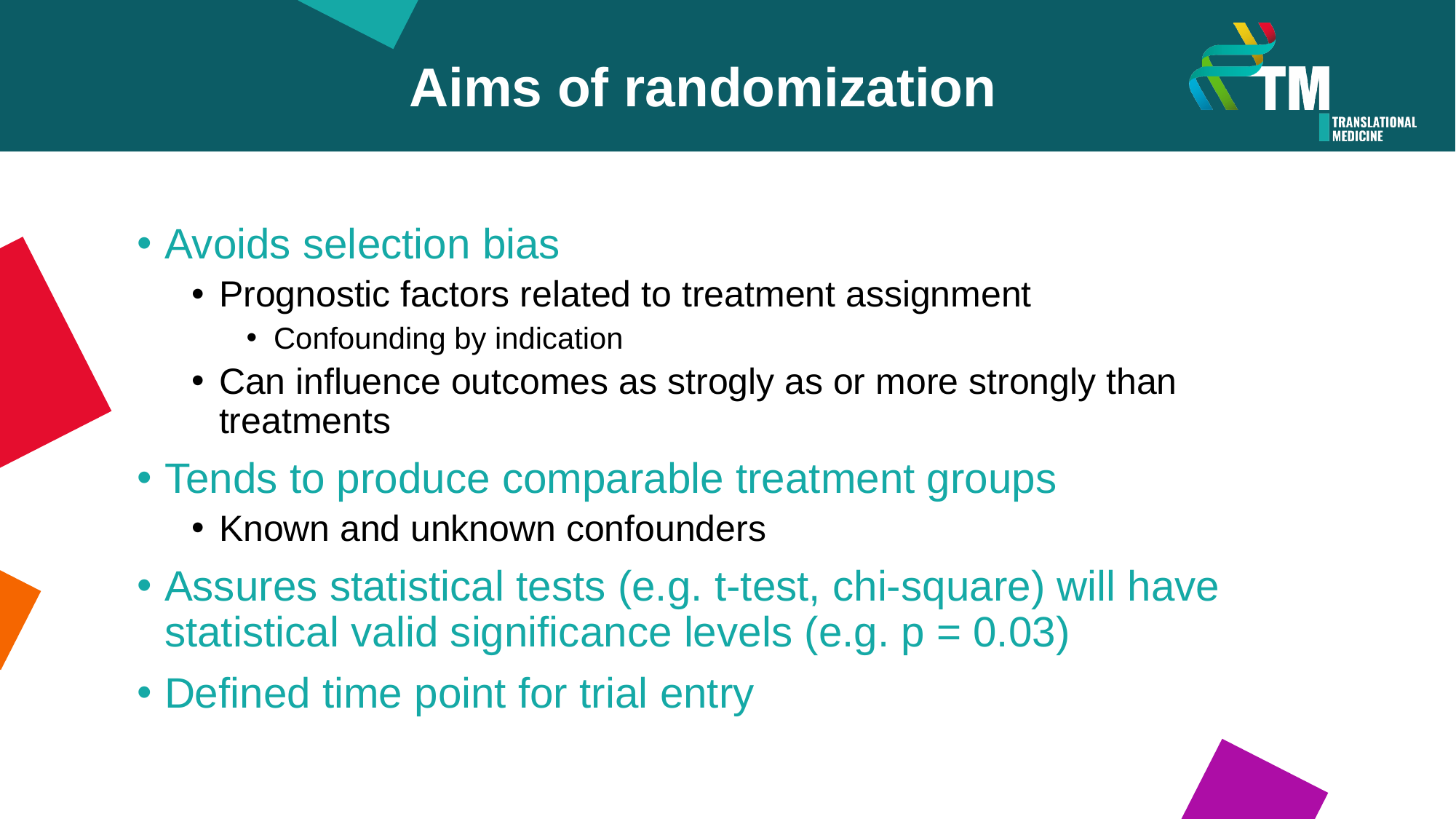

Aims of randomization
Avoids selection bias
Prognostic factors related to treatment assignment
Confounding by indication
Can influence outcomes as strogly as or more strongly than treatments
Tends to produce comparable treatment groups
Known and unknown confounders
Assures statistical tests (e.g. t-test, chi-square) will have statistical valid significance levels (e.g. p = 0.03)
Defined time point for trial entry